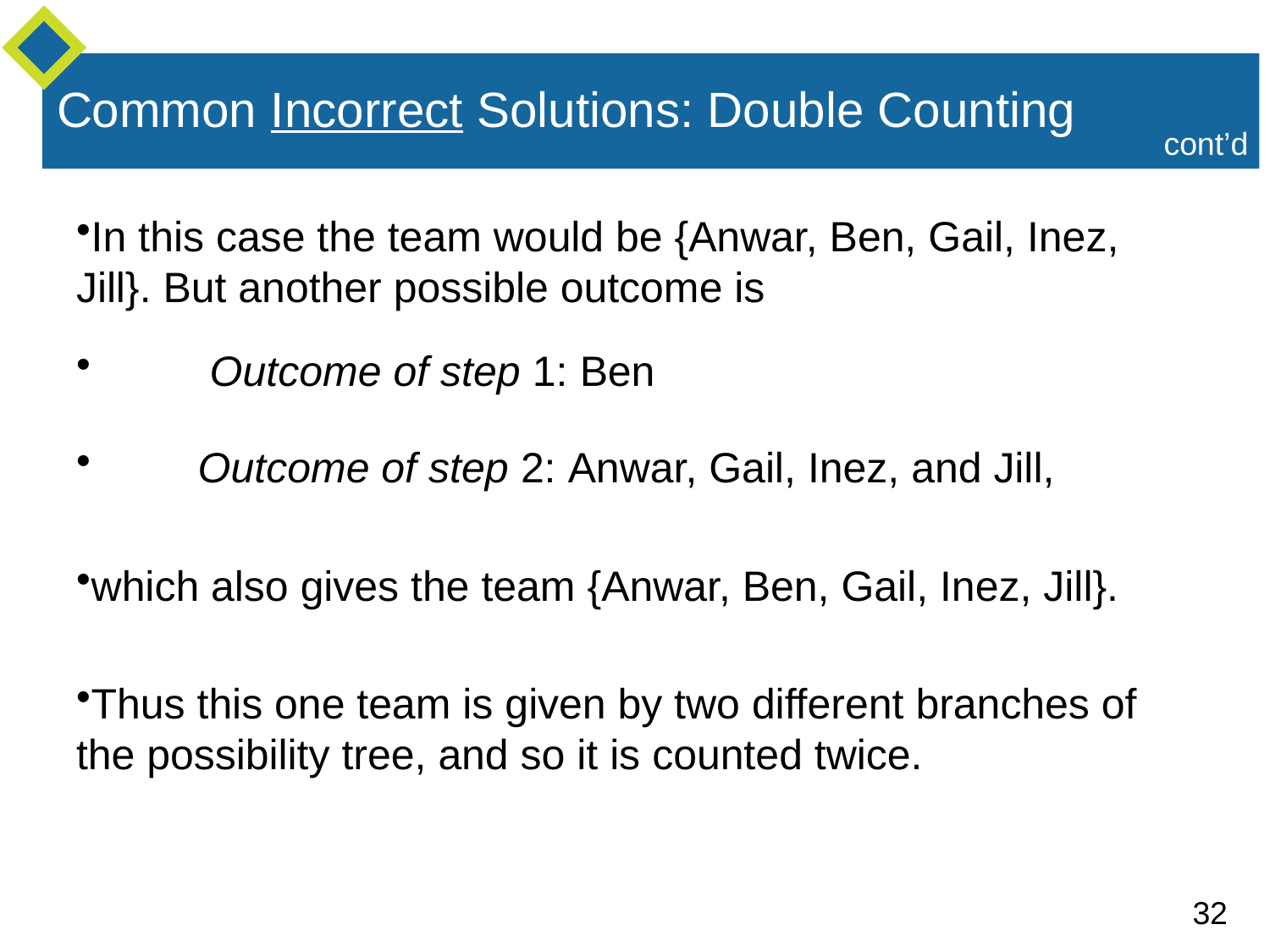

# Common Incorrect Solutions: Double Counting
cont’d
In this case the team would be {Anwar, Ben, Gail, Inez, Jill}. But another possible outcome is

          Outcome of step 1: Ben

         Outcome of step 2: Anwar, Gail, Inez, and Jill,

which also gives the team {Anwar, Ben, Gail, Inez, Jill}.

Thus this one team is given by two different branches of the possibility tree, and so it is counted twice.